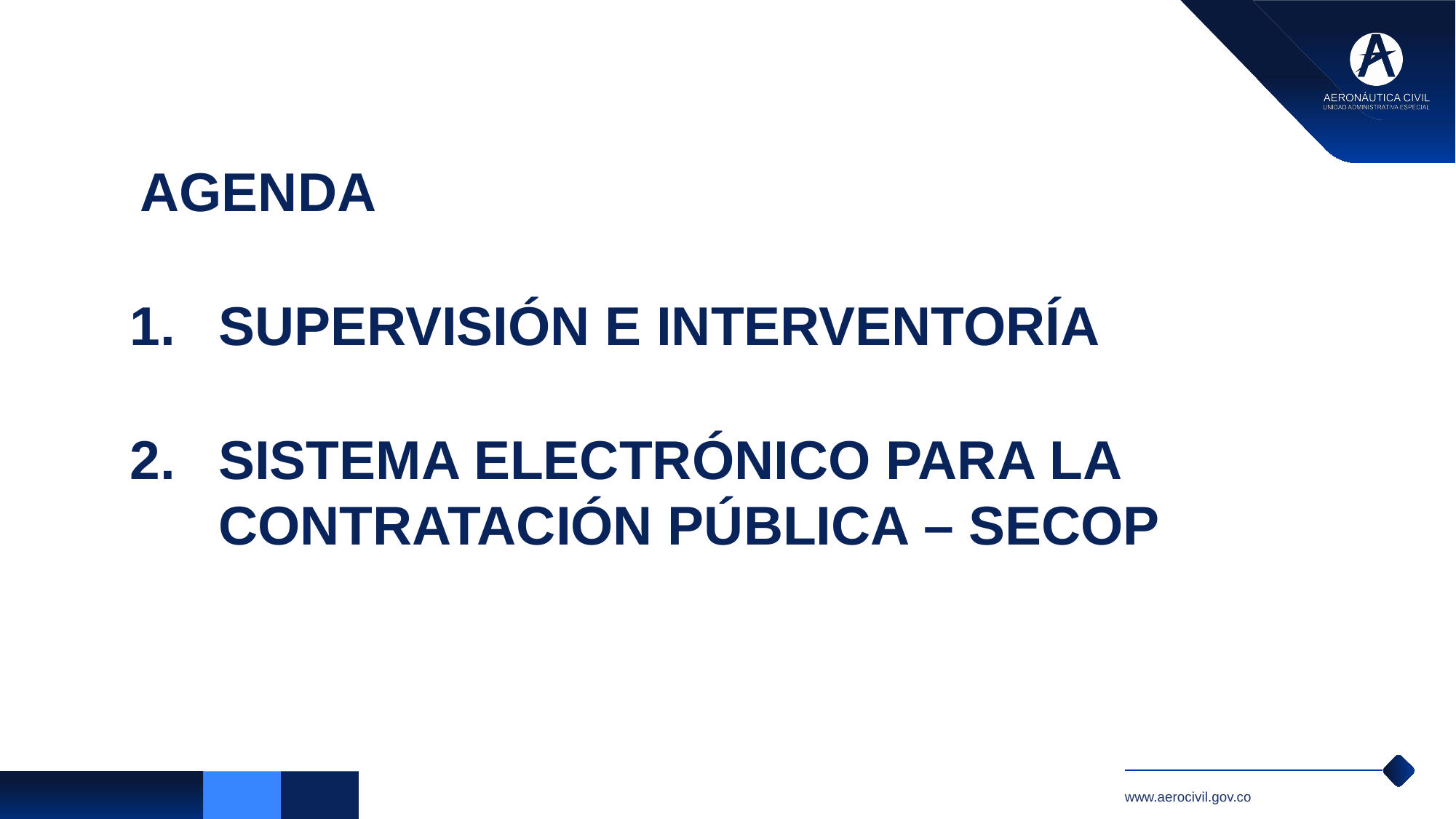

AGENDA

SUPERVISIÓN E INTERVENTORÍA

SISTEMA ELECTRÓNICO PARA LA CONTRATACIÓN PÚBLICA – SECOP